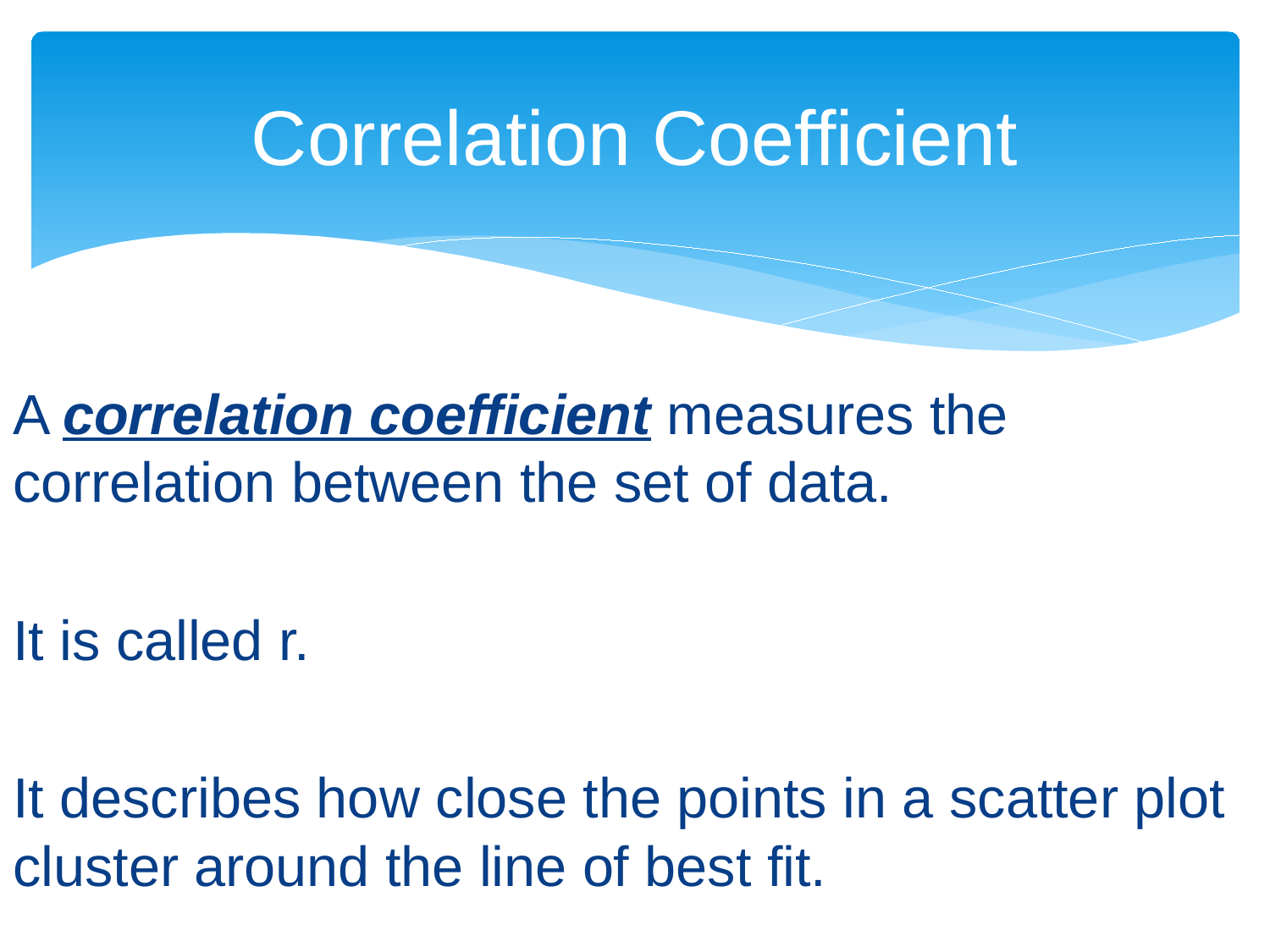

# Correlation Coefficient
A correlation coefficient measures the correlation between the set of data.

It is called r.

It describes how close the points in a scatter plot cluster around the line of best fit.